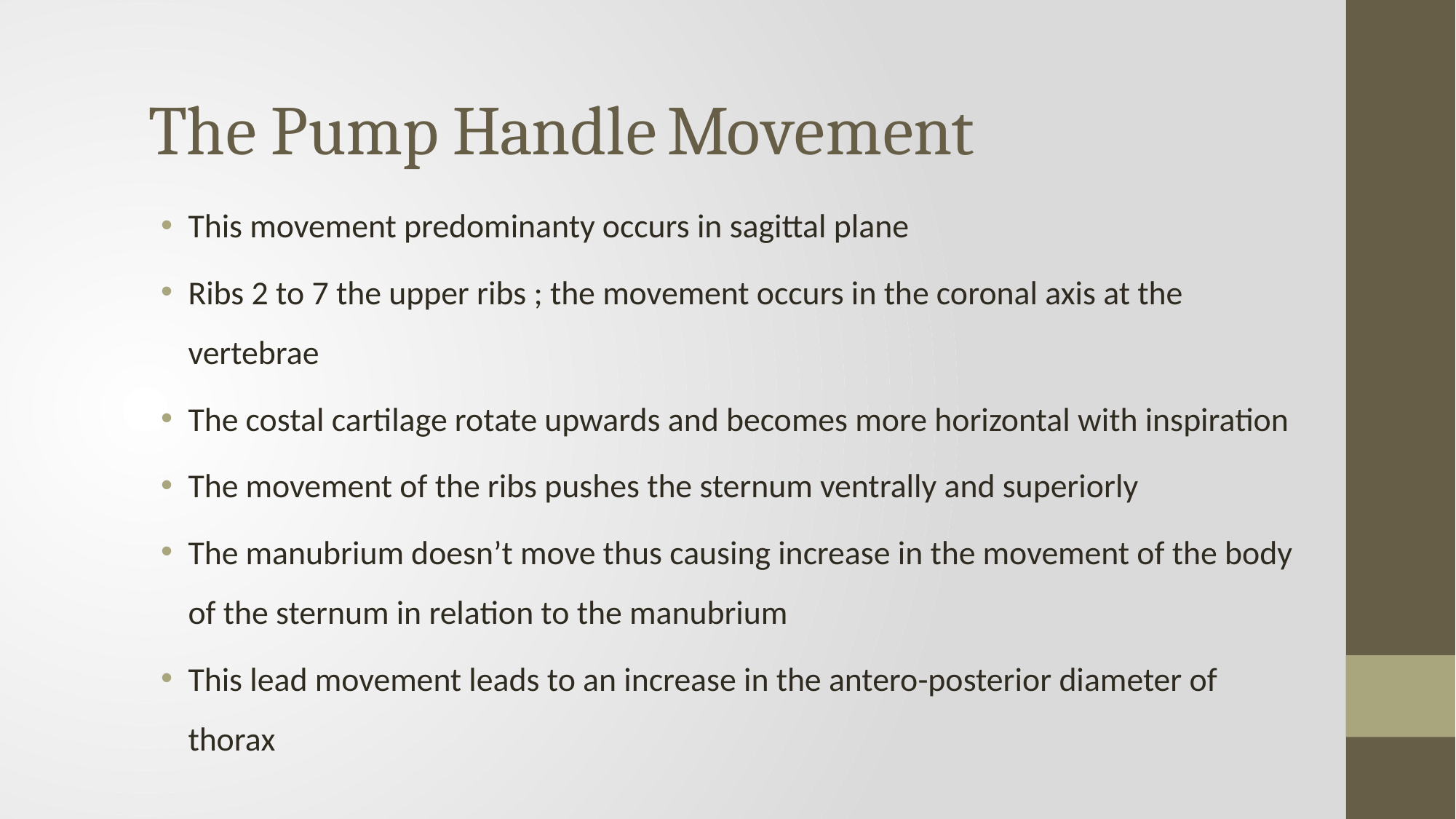

# The Pump Handle Movement
This movement predominanty occurs in sagittal plane
Ribs 2 to 7 the upper ribs ; the movement occurs in the coronal axis at the vertebrae
The costal cartilage rotate upwards and becomes more horizontal with inspiration
The movement of the ribs pushes the sternum ventrally and superiorly
The manubrium doesn’t move thus causing increase in the movement of the body of the sternum in relation to the manubrium
This lead movement leads to an increase in the antero-posterior diameter of thorax